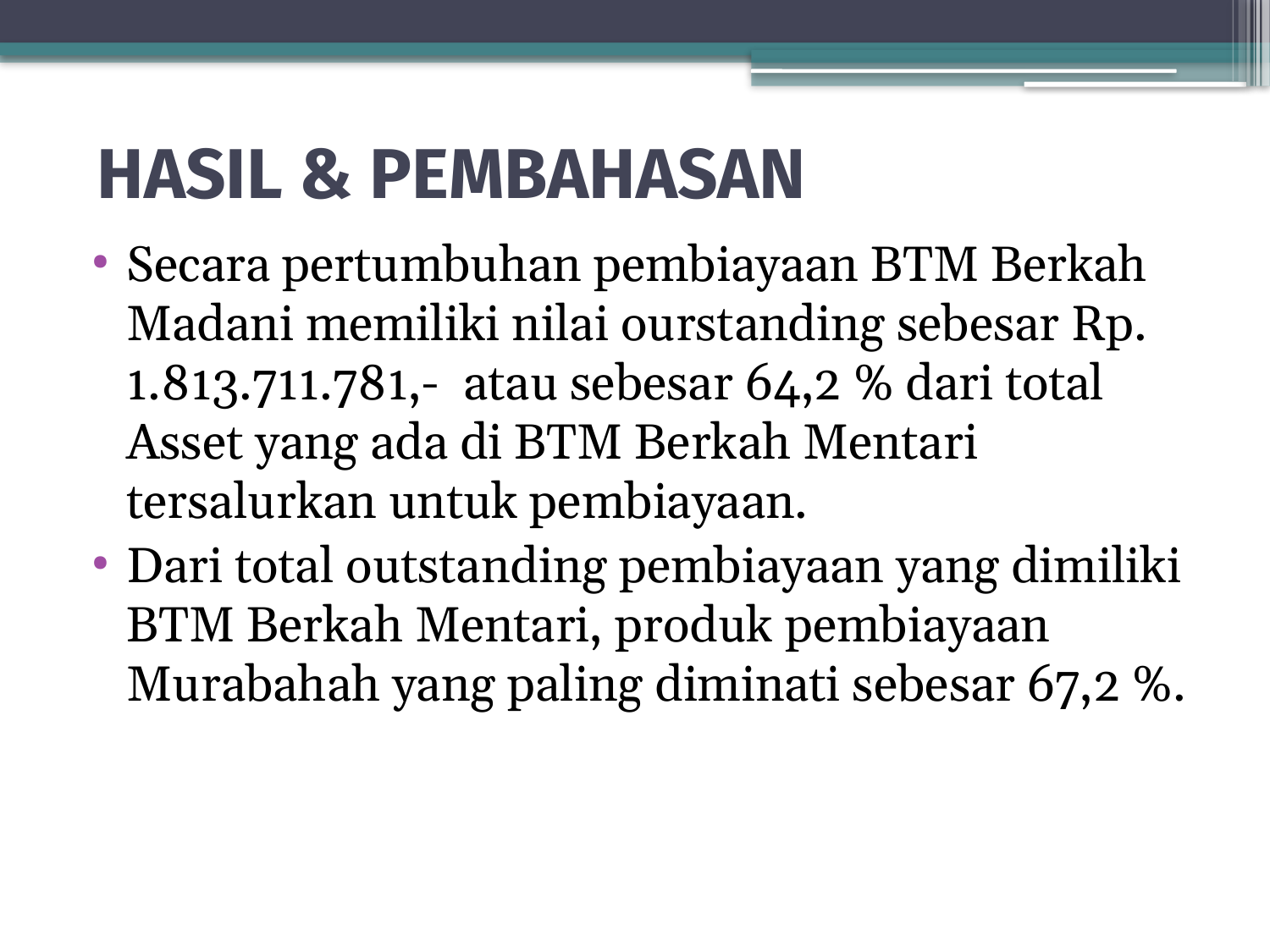

# HASIL & PEMBAHASAN
Secara pertumbuhan pembiayaan BTM Berkah Madani memiliki nilai ourstanding sebesar Rp. 1.813.711.781,-  atau sebesar 64,2 % dari total Asset yang ada di BTM Berkah Mentari tersalurkan untuk pembiayaan.
Dari total outstanding pembiayaan yang dimiliki BTM Berkah Mentari, produk pembiayaan Murabahah yang paling diminati sebesar 67,2 %.